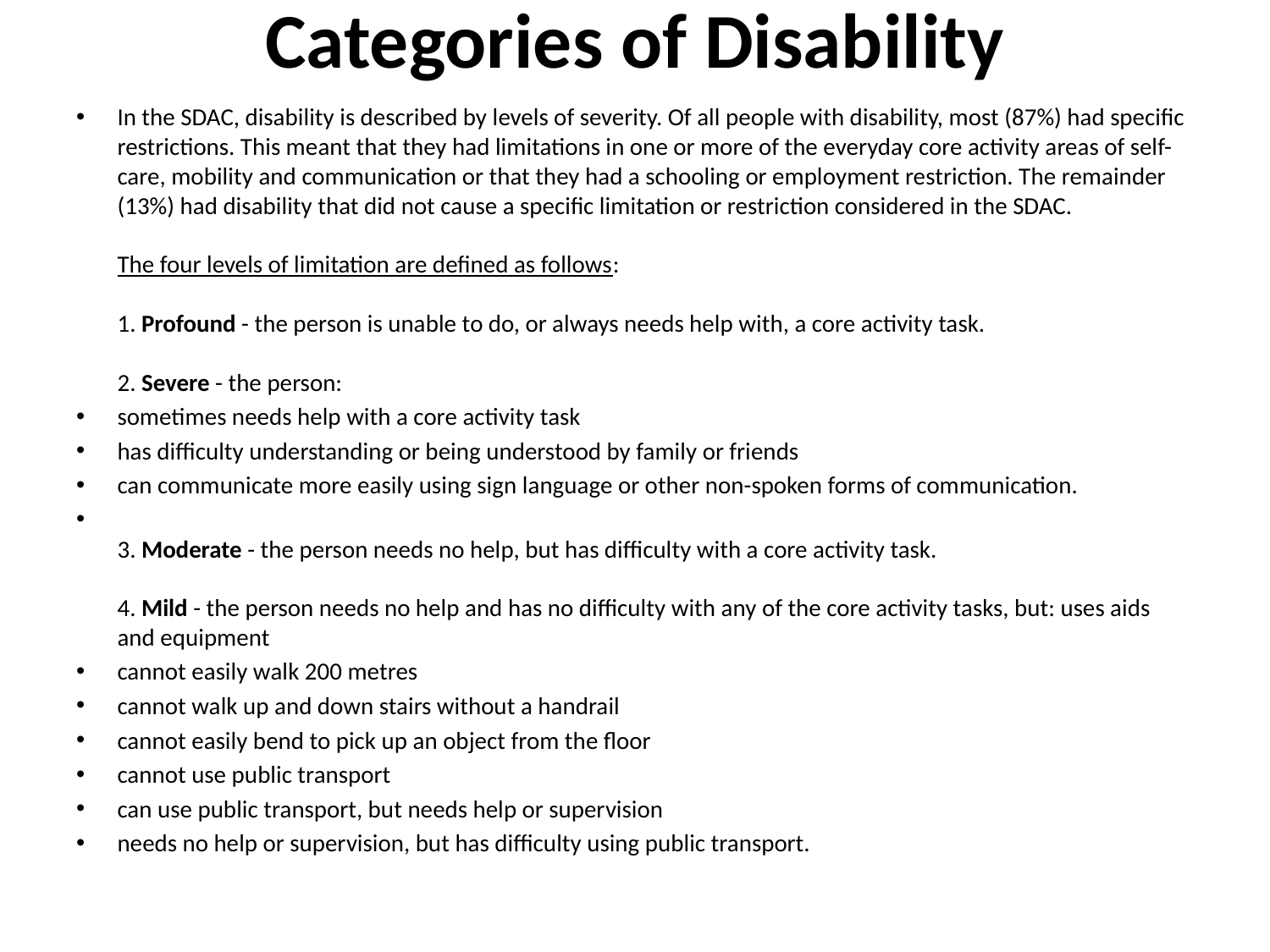

# Categories of Disability
In the SDAC, disability is described by levels of severity. Of all people with disability, most (87%) had specific restrictions. This meant that they had limitations in one or more of the everyday core activity areas of self-care, mobility and communication or that they had a schooling or employment restriction. The remainder (13%) had disability that did not cause a specific limitation or restriction considered in the SDAC.
The four levels of limitation are defined as follows:
1. Profound - the person is unable to do, or always needs help with, a core activity task.
2. Severe - the person:
sometimes needs help with a core activity task
has difficulty understanding or being understood by family or friends
can communicate more easily using sign language or other non-spoken forms of communication.
3. Moderate - the person needs no help, but has difficulty with a core activity task.
4. Mild - the person needs no help and has no difficulty with any of the core activity tasks, but: uses aids and equipment
cannot easily walk 200 metres
cannot walk up and down stairs without a handrail
cannot easily bend to pick up an object from the floor
cannot use public transport
can use public transport, but needs help or supervision
needs no help or supervision, but has difficulty using public transport.